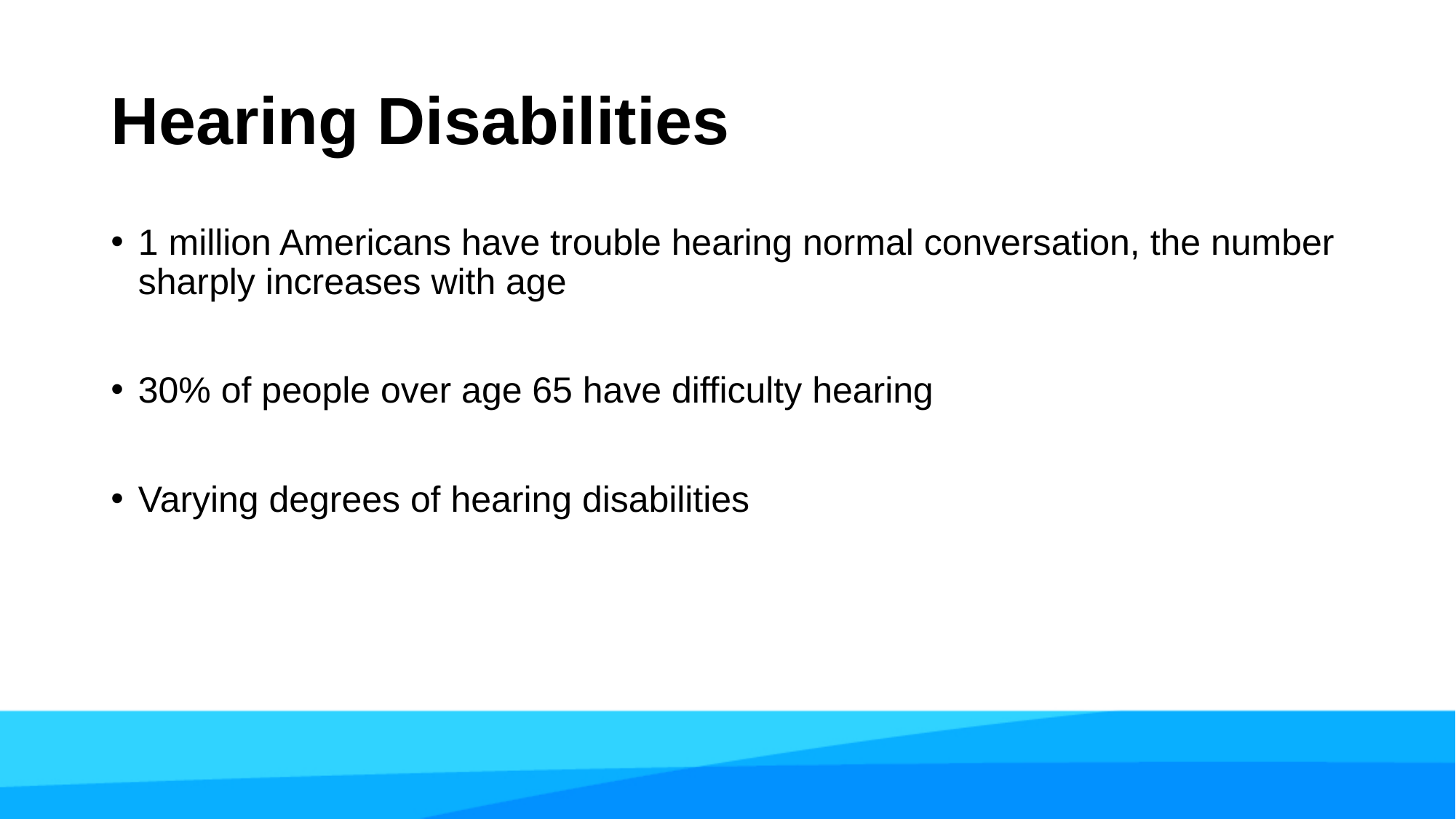

# Hearing Disabilities
1 million Americans have trouble hearing normal conversation, the number sharply increases with age

30% of people over age 65 have difficulty hearing

Varying degrees of hearing disabilities